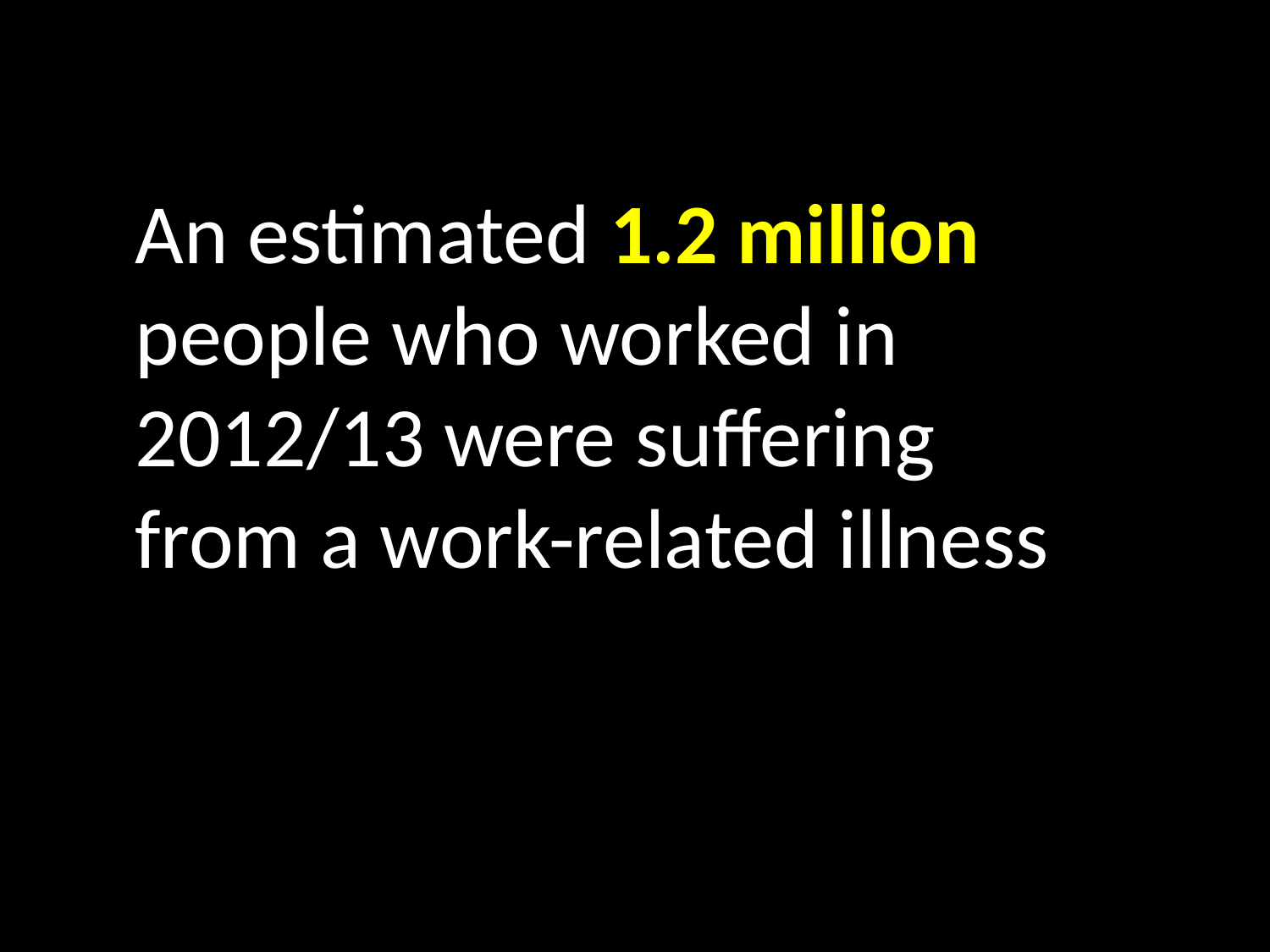

An estimated 1.2 million people who worked in 2012/13 were suffering from a work-related illness